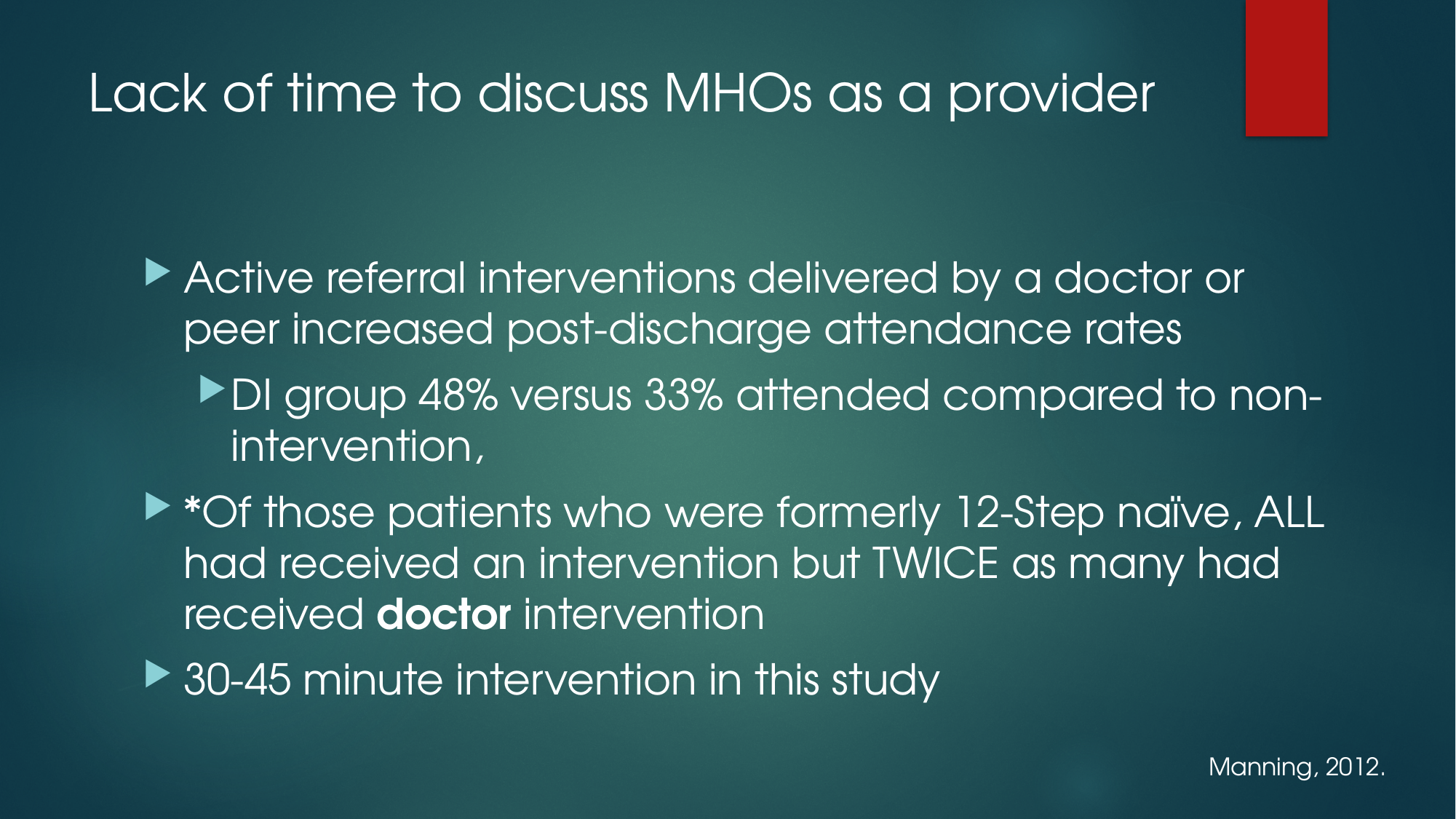

# Lack of time to discuss MHOs as a provider
Active referral interventions delivered by a doctor or peer increased post-discharge attendance rates
DI group 48% versus 33% attended compared to non-intervention,
*Of those patients who were formerly 12-Step naïve, ALL had received an intervention but TWICE as many had received doctor intervention
30-45 minute intervention in this study
Manning, 2012.